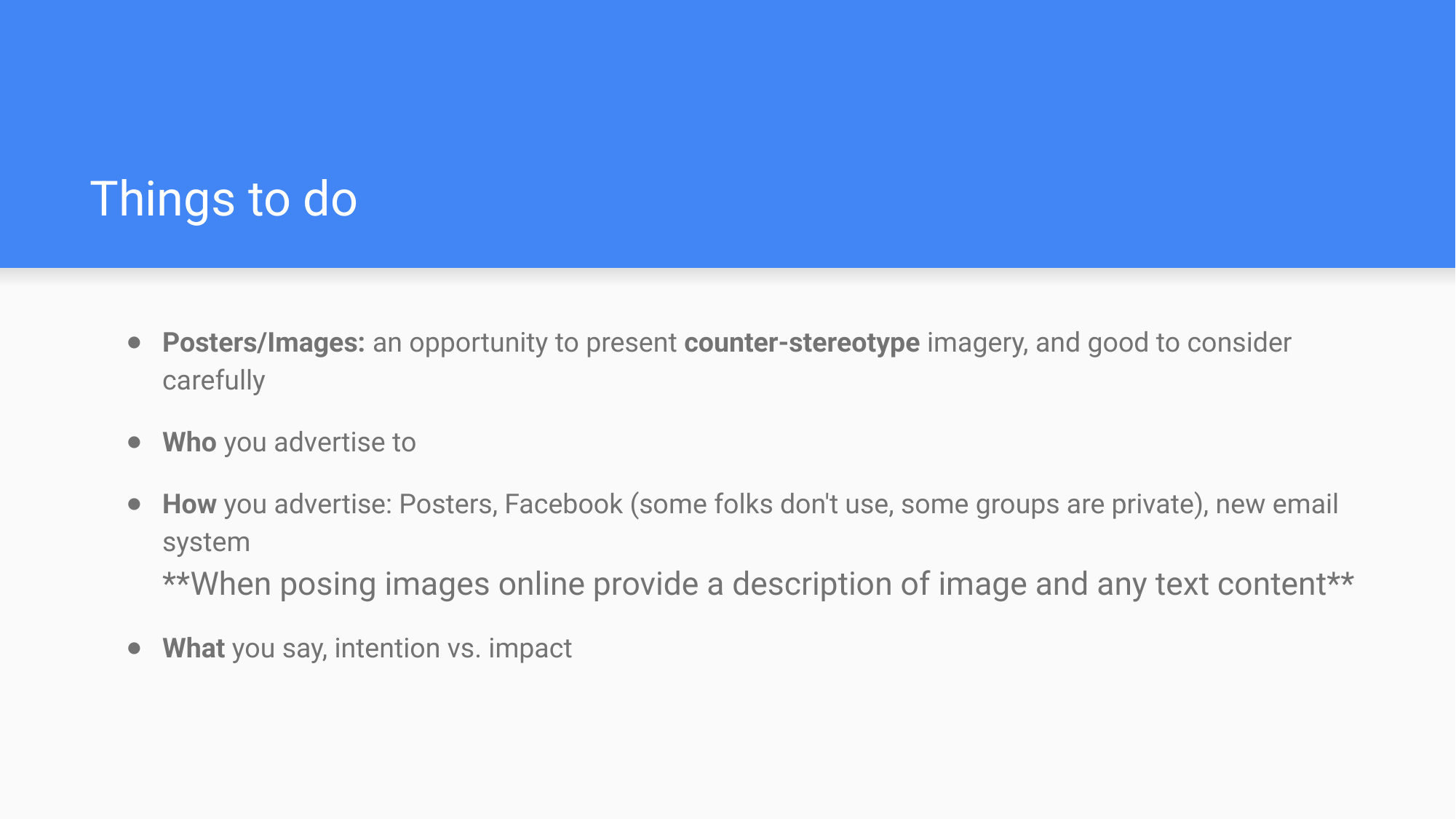

# Things to do
Posters/Images: an opportunity to present counter-stereotype imagery, and good to consider carefully
Who you advertise to
How you advertise: Posters, Facebook (some folks don't use, some groups are private), new email system
**When posing images online provide a description of image and any text content**
What you say, intention vs. impact